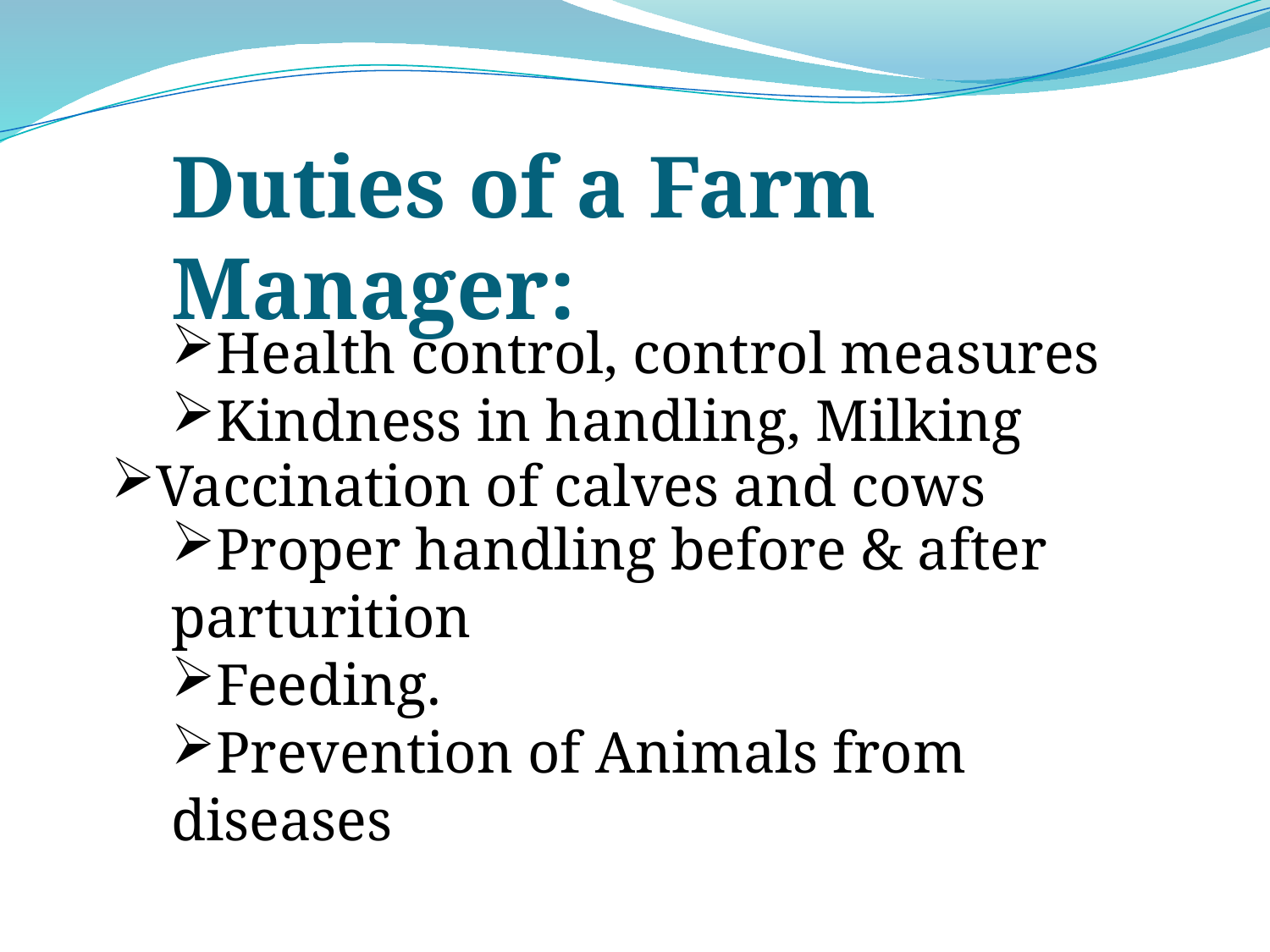

Duties of a Farm Manager:

Health control, control measures
Kindness in handling, Milking
Vaccination of calves and cows
Proper handling before & after parturition
Feeding.
Prevention of Animals from diseases